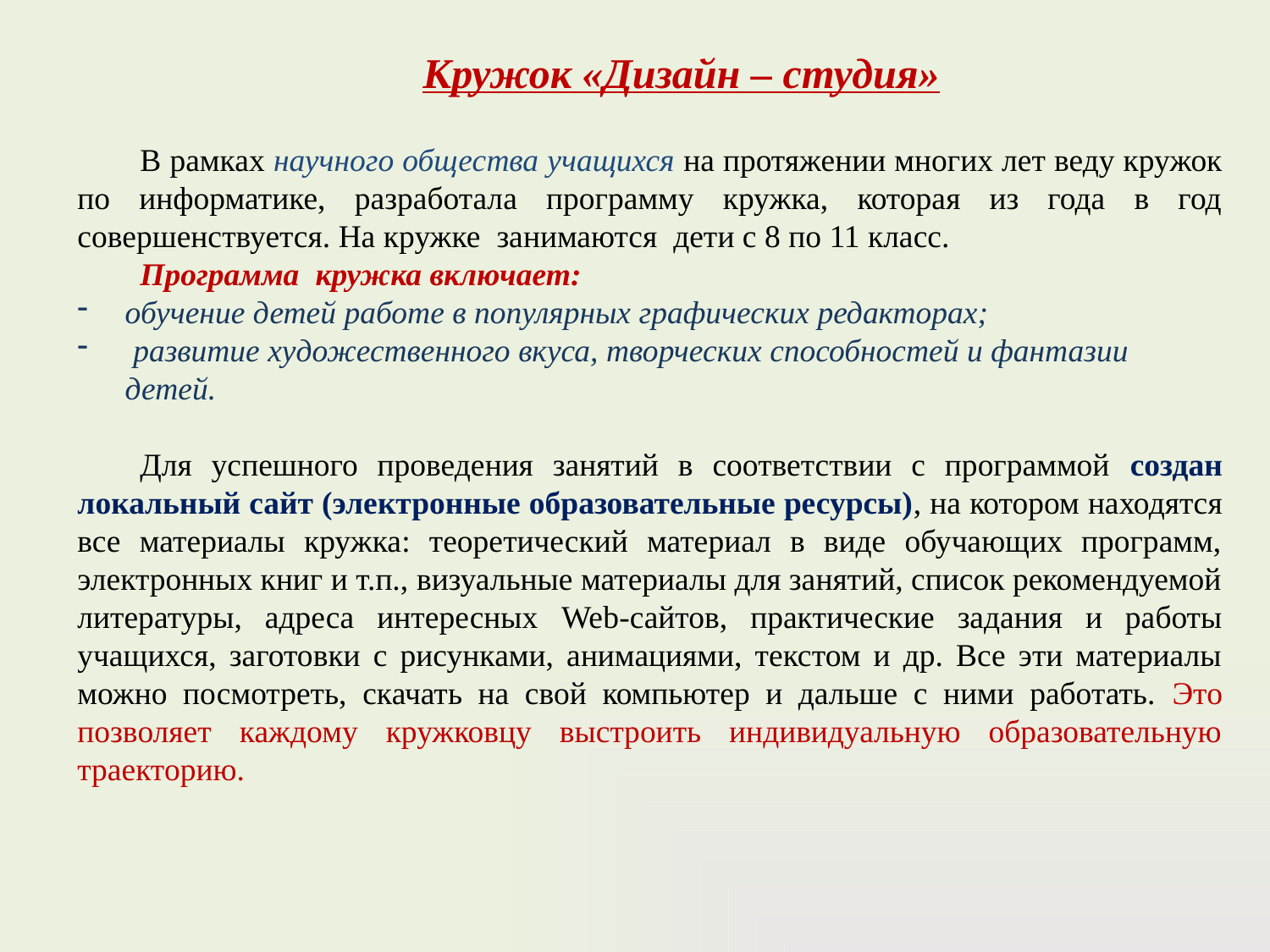

Кружок «Дизайн – студия»

В рамках научного общества учащихся на протяжении многих лет веду кружок по информатике, разработала программу кружка, которая из года в год совершенствуется. На кружке  занимаются  дети с 8 по 11 класс.
Программа  кружка включает:
обучение детей работе в популярных графических редакторах;
 развитие художественного вкуса, творческих способностей и фантазии детей.

Для успешного проведения занятий в соответствии с программой создан локальный сайт (электронные образовательные ресурсы), на котором находятся все материалы кружка: теоретический материал в виде обучающих программ, электронных книг и т.п., визуальные материалы для занятий, список рекомендуемой литературы, адреса интересных Web-сайтов, практические задания и работы учащихся, заготовки с рисунками, анимациями, текстом и др. Все эти материалы можно посмотреть, скачать на свой компьютер и дальше с ними работать. Это позволяет каждому кружковцу выстроить индивидуальную образовательную траекторию.